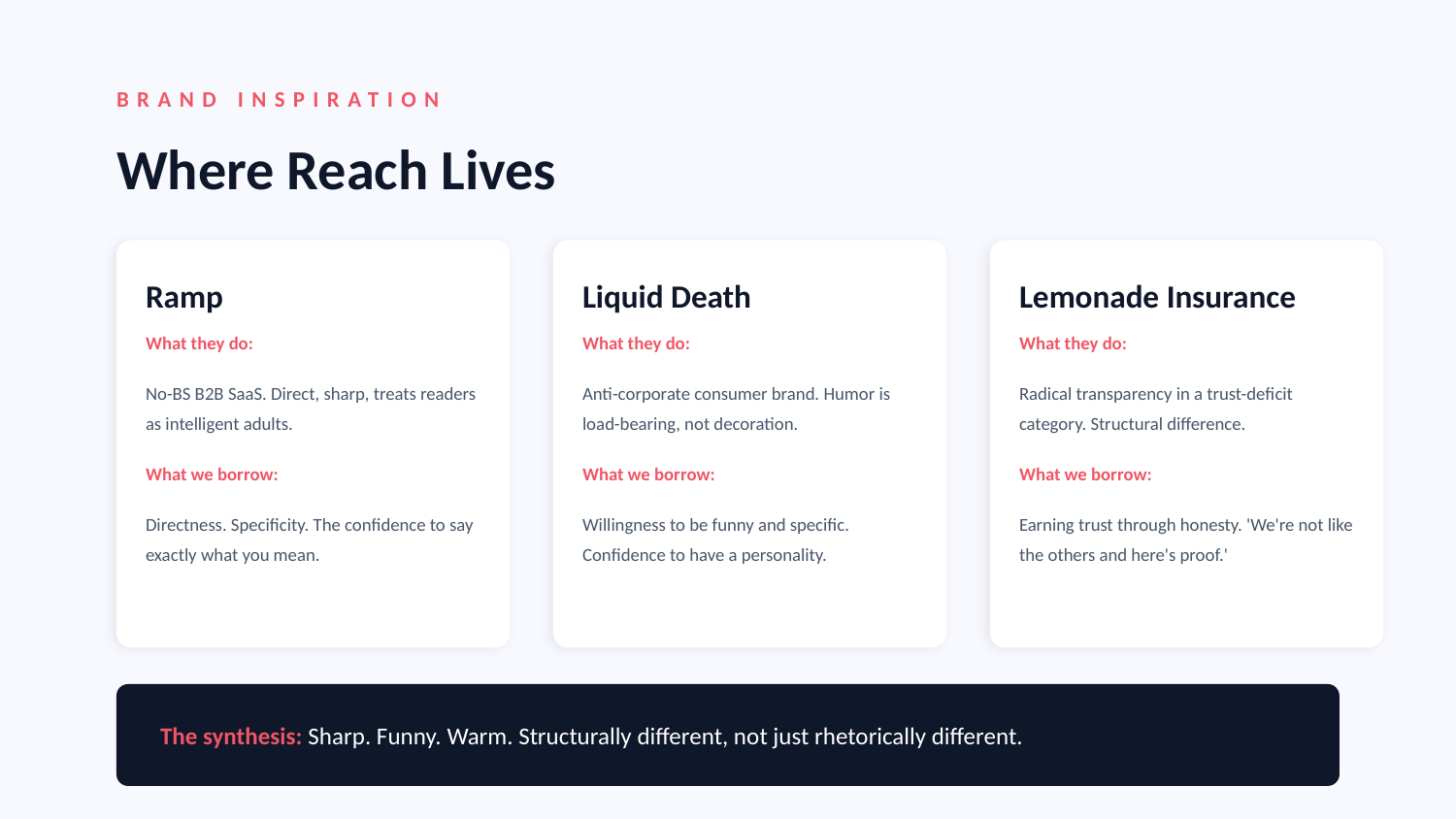

BRAND INSPIRATION
Where Reach Lives

Ramp
Liquid Death
Lemonade Insurance
What they do:
What they do:
What they do:
No-BS B2B SaaS. Direct, sharp, treats readers as intelligent adults.
Anti-corporate consumer brand. Humor is load-bearing, not decoration.
Radical transparency in a trust-deficit category. Structural difference.
What we borrow:
What we borrow:
What we borrow:
Directness. Specificity. The confidence to say exactly what you mean.
Willingness to be funny and specific. Confidence to have a personality.
Earning trust through honesty. 'We're not like the others and here's proof.'

The synthesis: Sharp. Funny. Warm. Structurally different, not just rhetorically different.